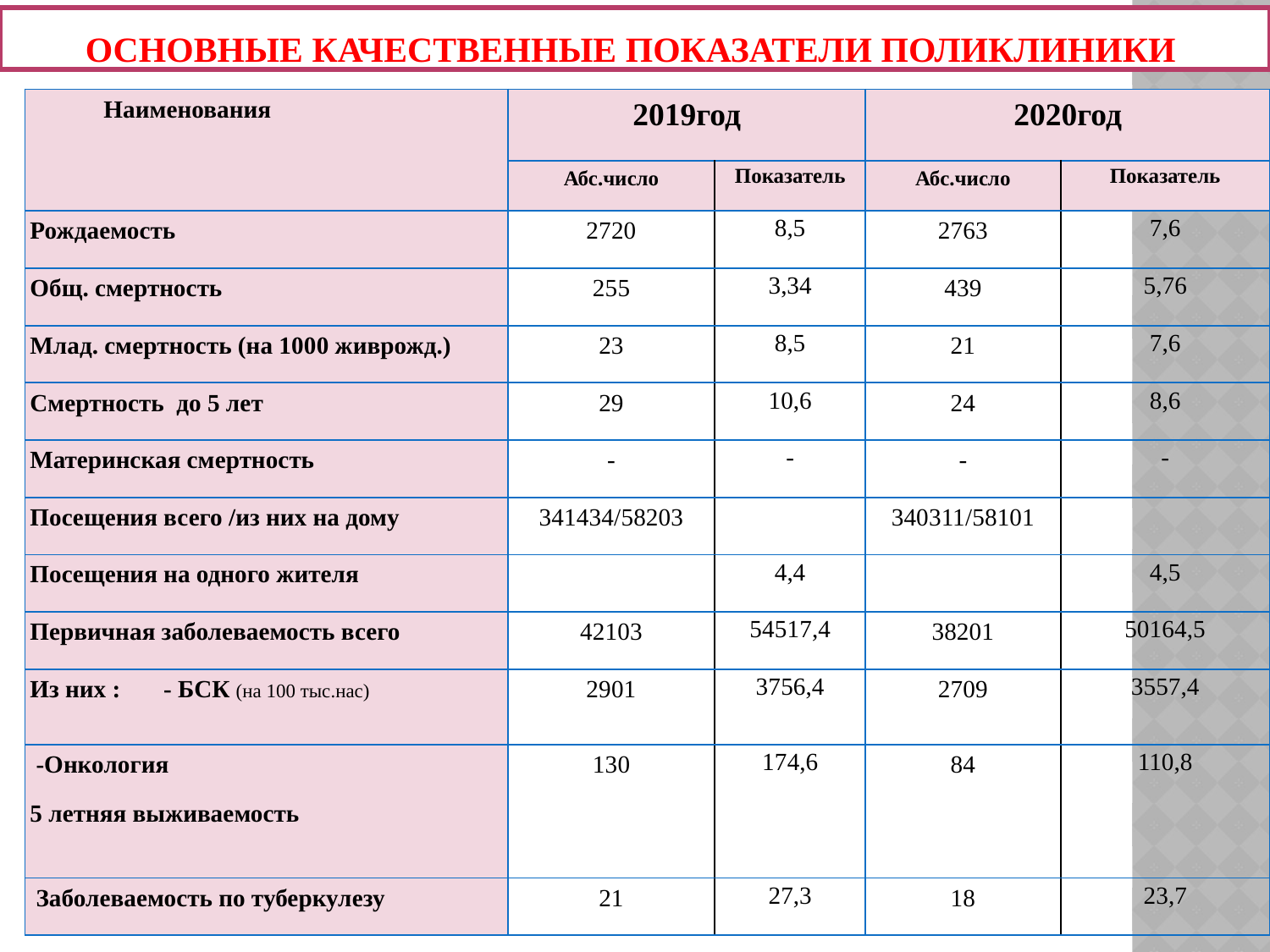

# Основные качественные показатели поликлиники
| Наименования | 2019год |  | 2020год |  |
| --- | --- | --- | --- | --- |
|  | Абс.число | Показатель | Абс.число | Показатель |
| Рождаемость | 2720 | 8,5 | 2763 | 7,6 |
| Общ. смертность | 255 | 3,34 | 439 | 5,76 |
| Млад. смертность (на 1000 живрожд.) | 23 | 8,5 | 21 | 7,6 |
| Смертность до 5 лет | 29 | 10,6 | 24 | 8,6 |
| Материнская смертность | - | - | - | - |
| Посещения всего /из них на дому | 341434/58203 |  | 340311/58101 |  |
| Посещения на одного жителя |  | 4,4 |  | 4,5 |
| Первичная заболеваемость всего | 42103 | 54517,4 | 38201 | 50164,5 |
| Из них : - БСК (на 100 тыс.нас) | 2901 | 3756,4 | 2709 | 3557,4 |
| -Онкология 5 летняя выживаемость | 130 | 174,6 | 84 | 110,8 |
| Заболеваемость по туберкулезу | 21 | 27,3 | 18 | 23,7 |